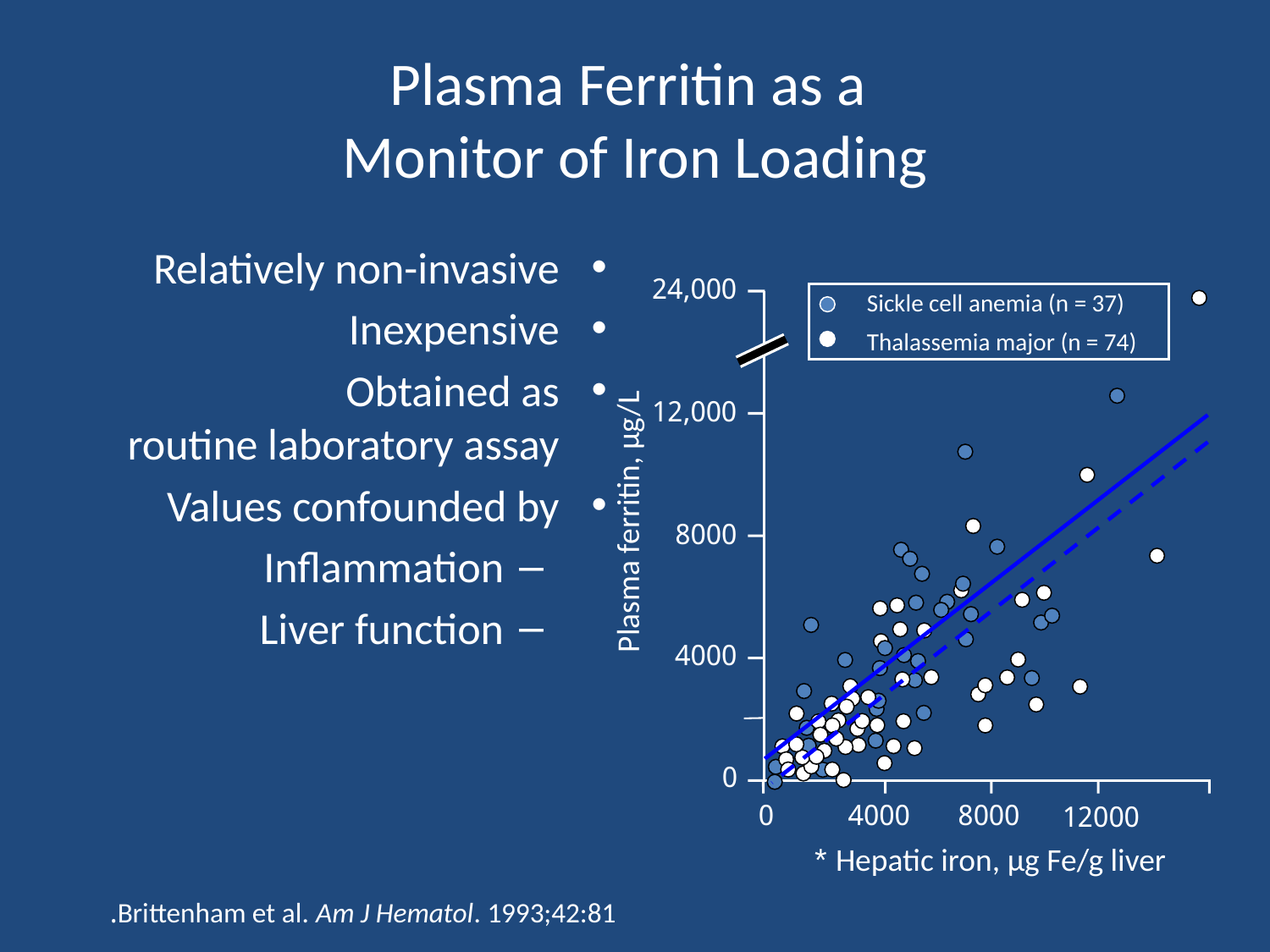

# Plasma Ferritin as a Monitor of Iron Loading

Relatively non-invasive
Inexpensive
Obtained as
routine laboratory assay
Values confounded by
Inflammation
Liver function
24,000

Sickle cell anemia (n = 37)

Thalassemia major (n = 74)

12,000

Plasma ferritin, µg/L
8000

4000

0

0
4000
8000
12000
Hepatic iron, µg Fe/g liver *
Brittenham et al. Am J Hematol. 1993;42:81.